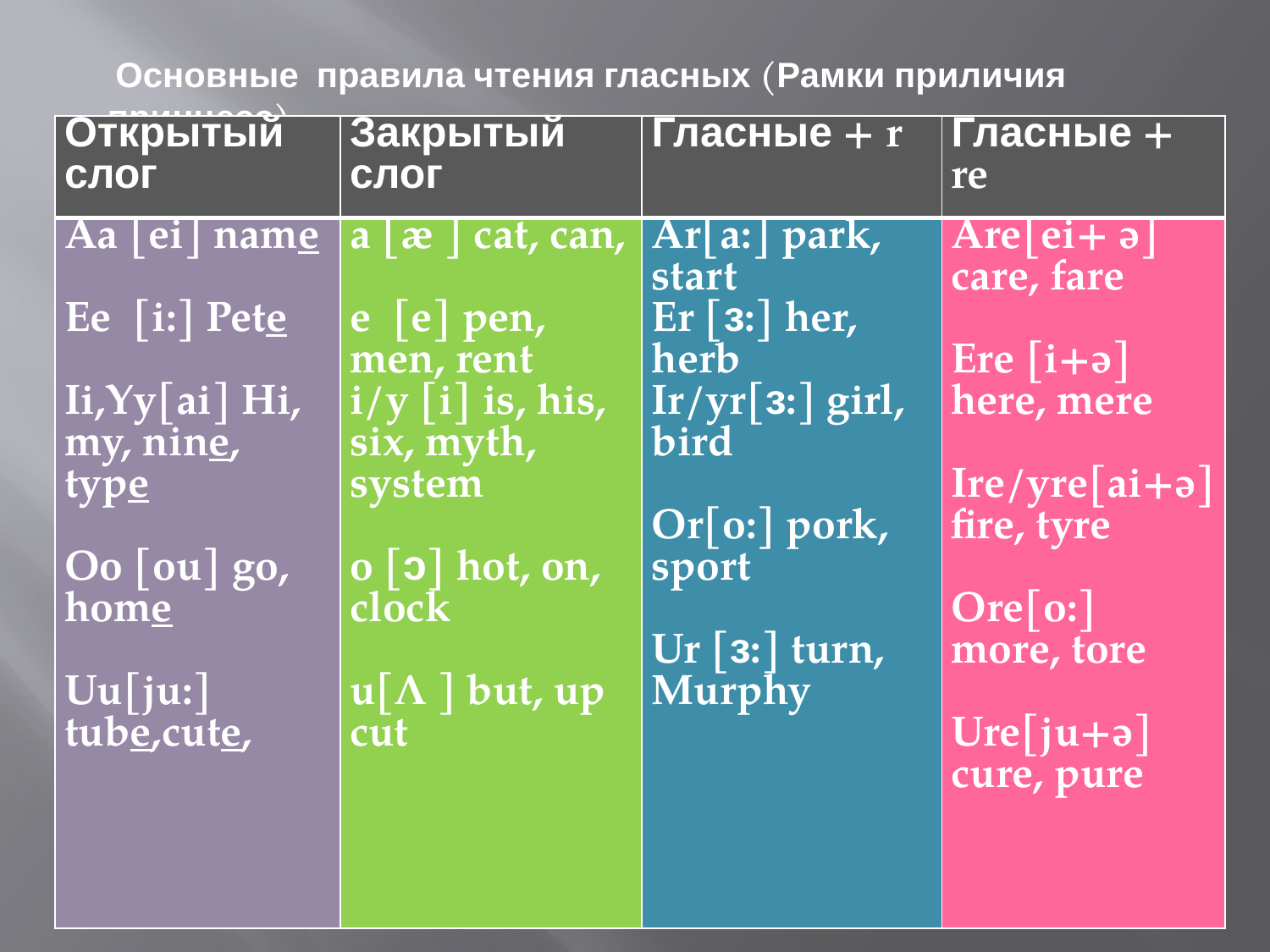

Основные  правила чтения гласных (Рамки приличия принцесс)

| Открытый слог | Закрытый слог | Гласные + r | Гласные + re |
| --- | --- | --- | --- |
| Aa [ei] name Ee [i:] Pete Ii,Yy[ai] Hi, my, nine, type Oo [ou] go, home Uu[ju:] tube,cute, | a [æ ] cat, can, e [e] pen, men, rent i/y [i] is, his, six, myth, system o [ɔ] hot, on, clock u[Λ ] but, up cut | Ar[a:] park, start Er [ɜ:] her, herb Ir/yr[ɜ:] girl, bird Or[o:] pork, sport Ur [ɜ:] turn, Murphy | Are[ei+ ə] care, fare Ere [i+ə] here, mere Ire/yre[ai+ə] fire, tyre   Ore[o:] more, tore Ure[ju+ə] cure, pure |